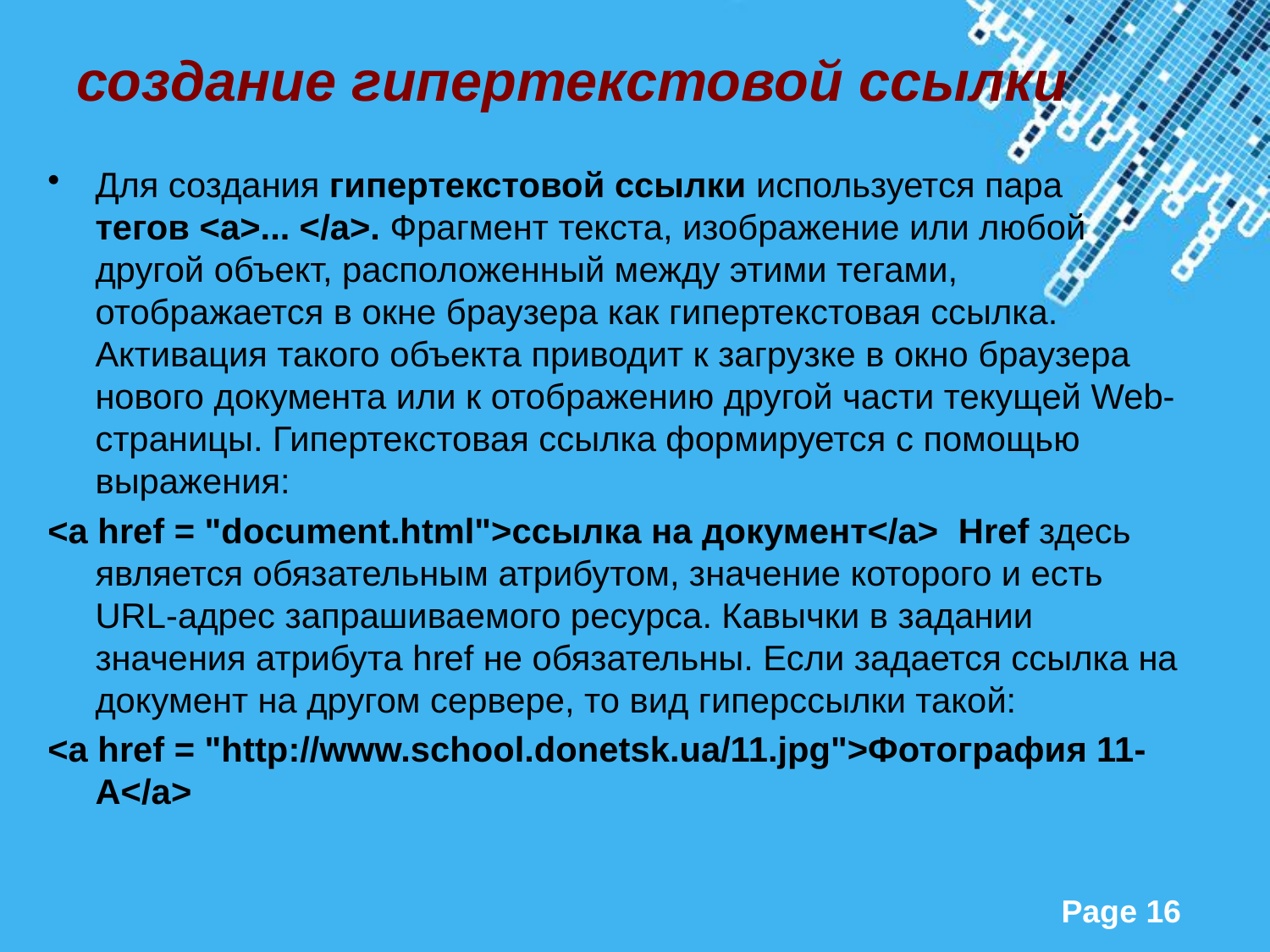

# создание гипертекстовой ссылки
Для создания гипертекстовой ссылки используется пара тегов <а>... </а>. Фрагмент текста, изображение или любой другой объект, расположенный между этими тегами, отображается в окне браузера как гипертекстовая ссылка. Активация такого объекта приводит к загрузке в окно браузера нового документа или к отображению другой части текущей Web-страницы. Гипертекстовая ссылка формируется с помощью выражения:
<а href = "document.html">ссылка на документ</а>  Href здесь является обязательным атрибутом, значение которого и есть URL-адрес запрашиваемого ресурса. Кавычки в задании значения атрибута href не обязательны. Если задается ссылка на документ на другом сервере, то вид гиперссылки такой:
<а href = "http://www.school.donetsk.ua/11.jpg">Фотография 11-А</а>